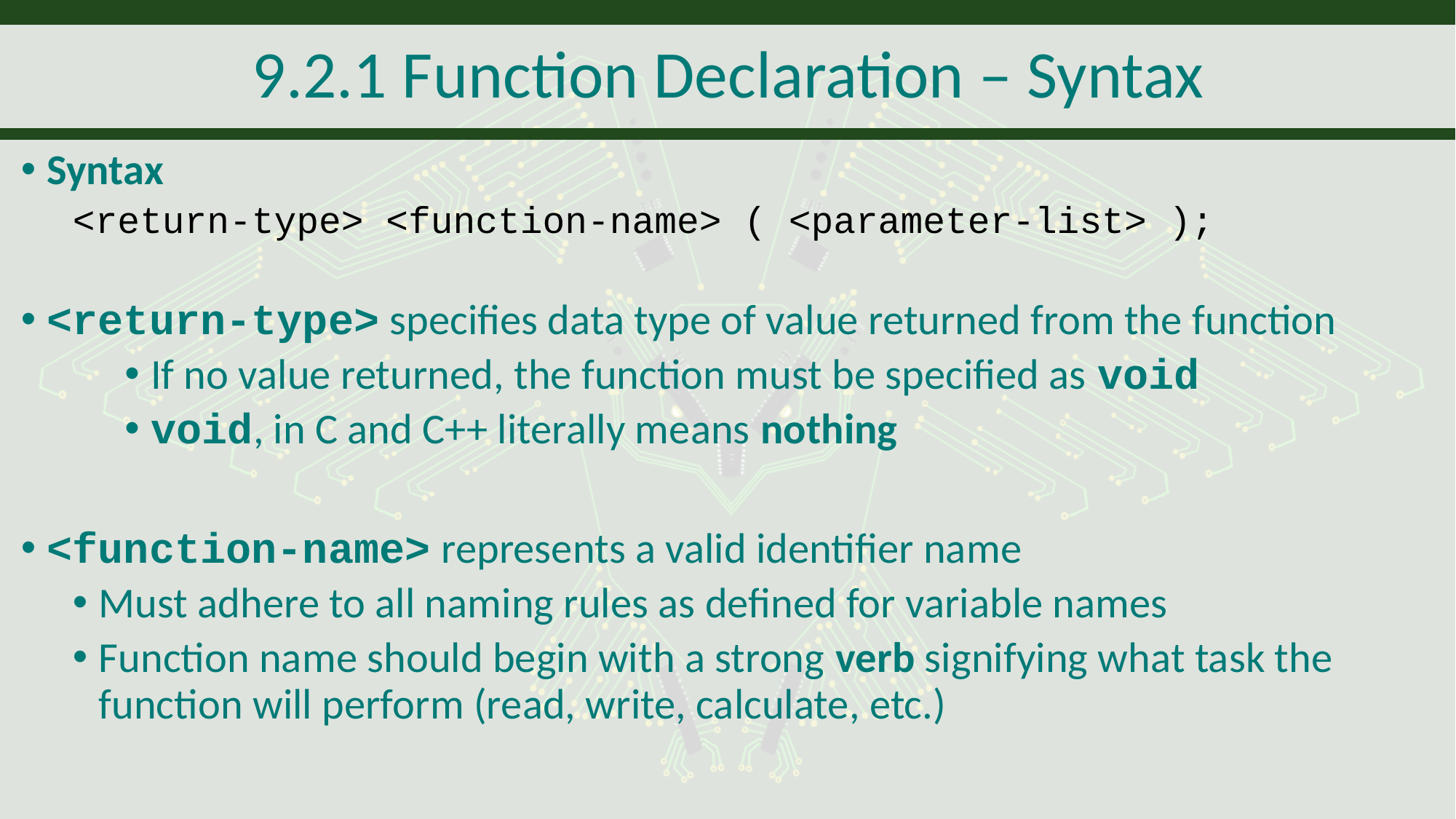

# 9.2.1 Function Declaration – Syntax
Syntax
<return-type> <function-name> ( <parameter-list> );

<return-type> specifies data type of value returned from the function
If no value returned, the function must be specified as void
void, in C and C++ literally means nothing

<function-name> represents a valid identifier name
Must adhere to all naming rules as defined for variable names
Function name should begin with a strong verb signifying what task the function will perform (read, write, calculate, etc.)